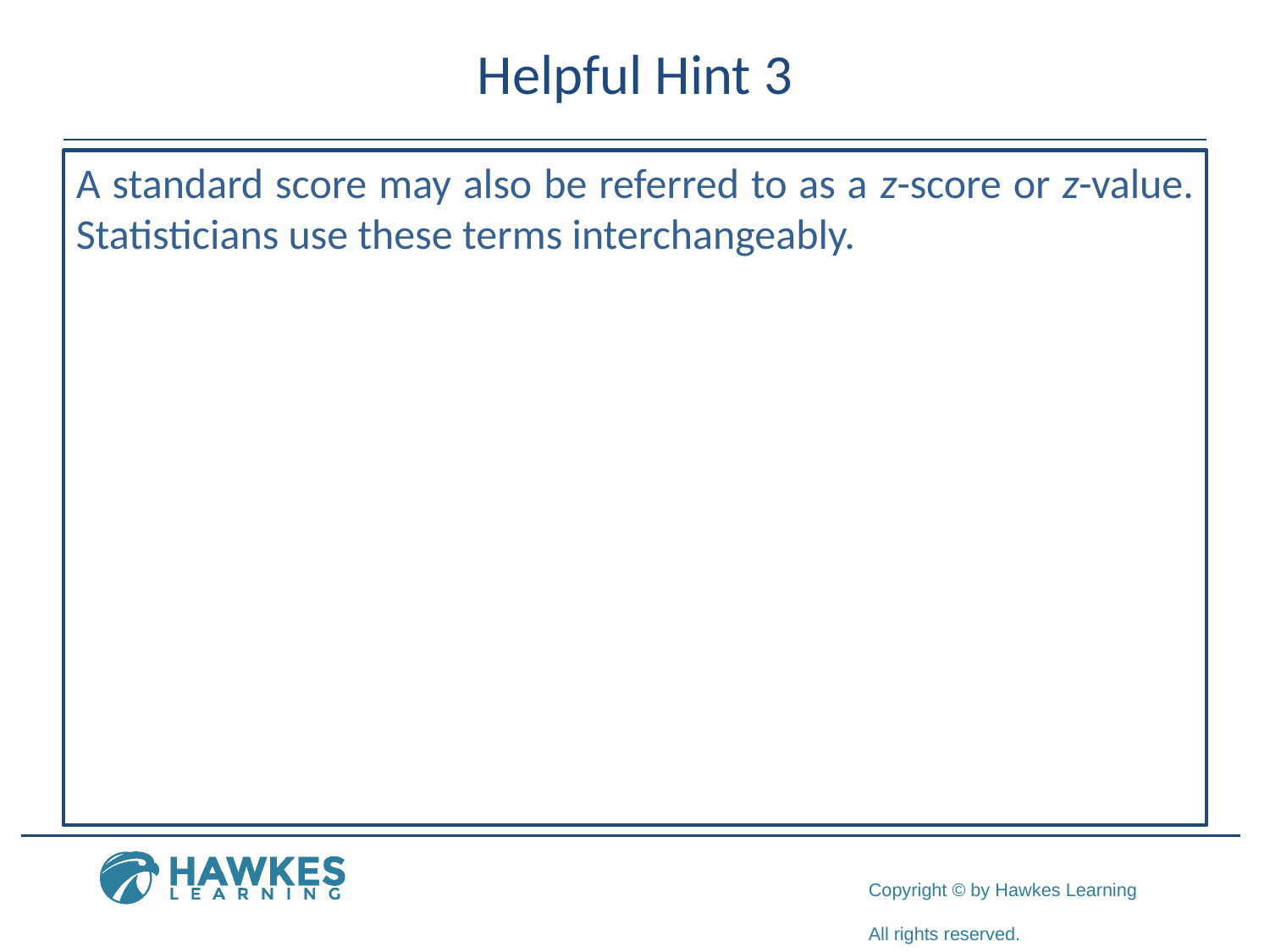

# Helpful Hint 3
A standard score may also be referred to as a z-score or z-value. Statisticians use these terms interchangeably.